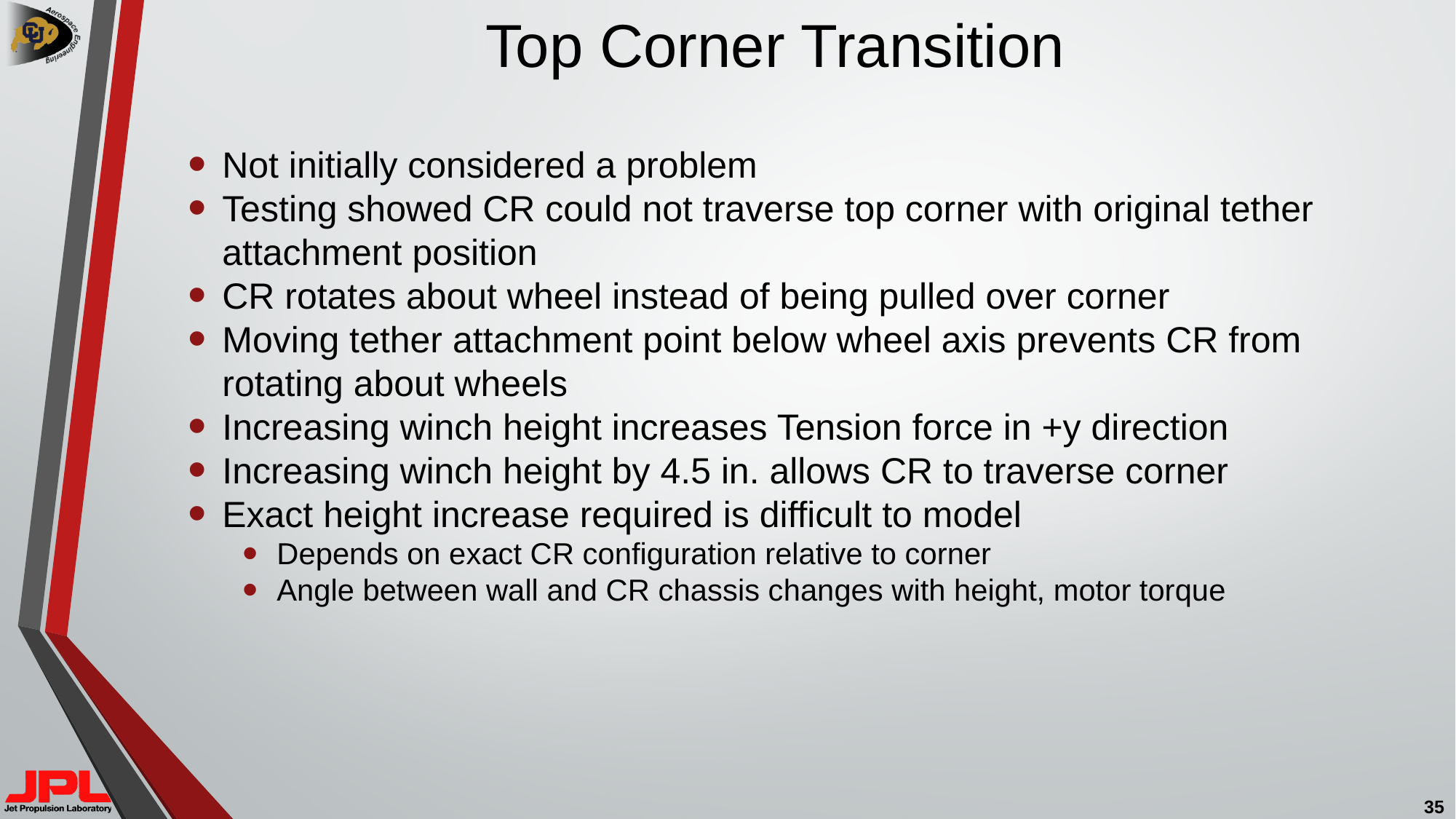

# Top Corner Transition
Not initially considered a problem
Testing showed CR could not traverse top corner with original tether attachment position
CR rotates about wheel instead of being pulled over corner
Moving tether attachment point below wheel axis prevents CR from rotating about wheels
Increasing winch height increases Tension force in +y direction
Increasing winch height by 4.5 in. allows CR to traverse corner
Exact height increase required is difficult to model
Depends on exact CR configuration relative to corner
Angle between wall and CR chassis changes with height, motor torque

35